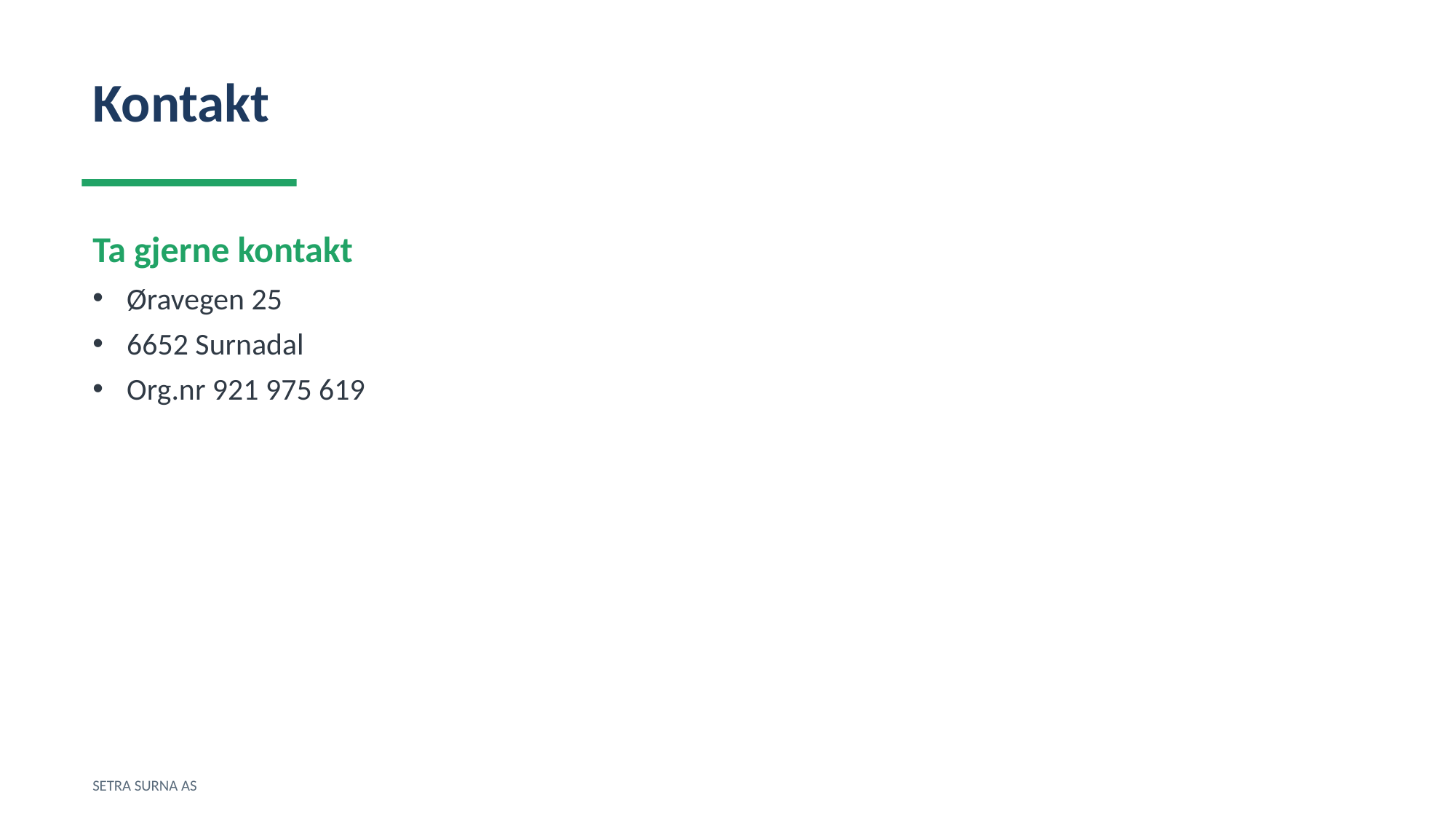

Kontakt

Ta gjerne kontakt
Øravegen 25
6652 Surnadal
Org.nr 921 975 619
SETRA SURNA AS